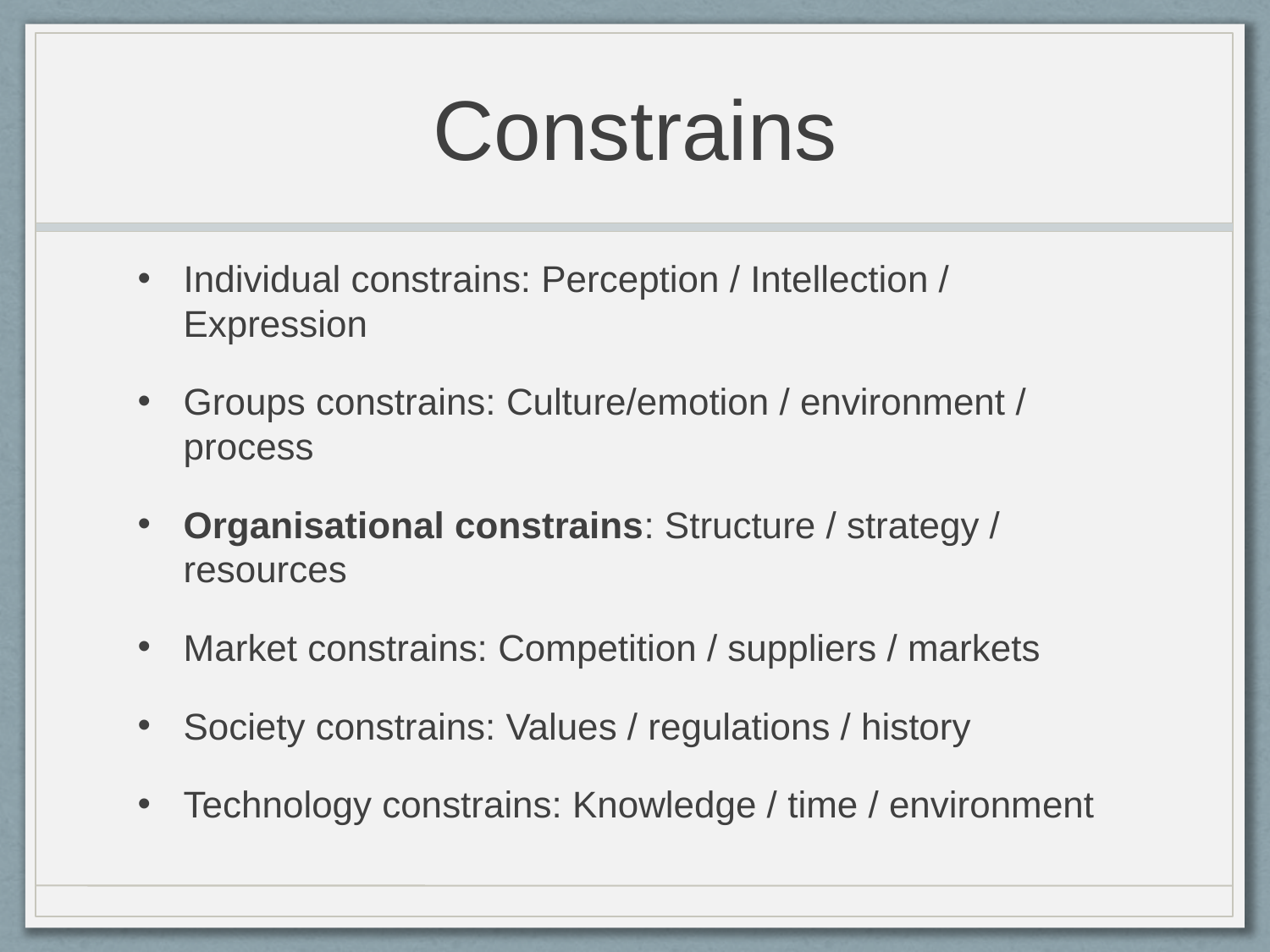

# Constrains
Individual constrains: Perception / Intellection / Expression
Groups constrains: Culture/emotion / environment / process
Organisational constrains: Structure / strategy / resources
Market constrains: Competition / suppliers / markets
Society constrains: Values / regulations / history
Technology constrains: Knowledge / time / environment